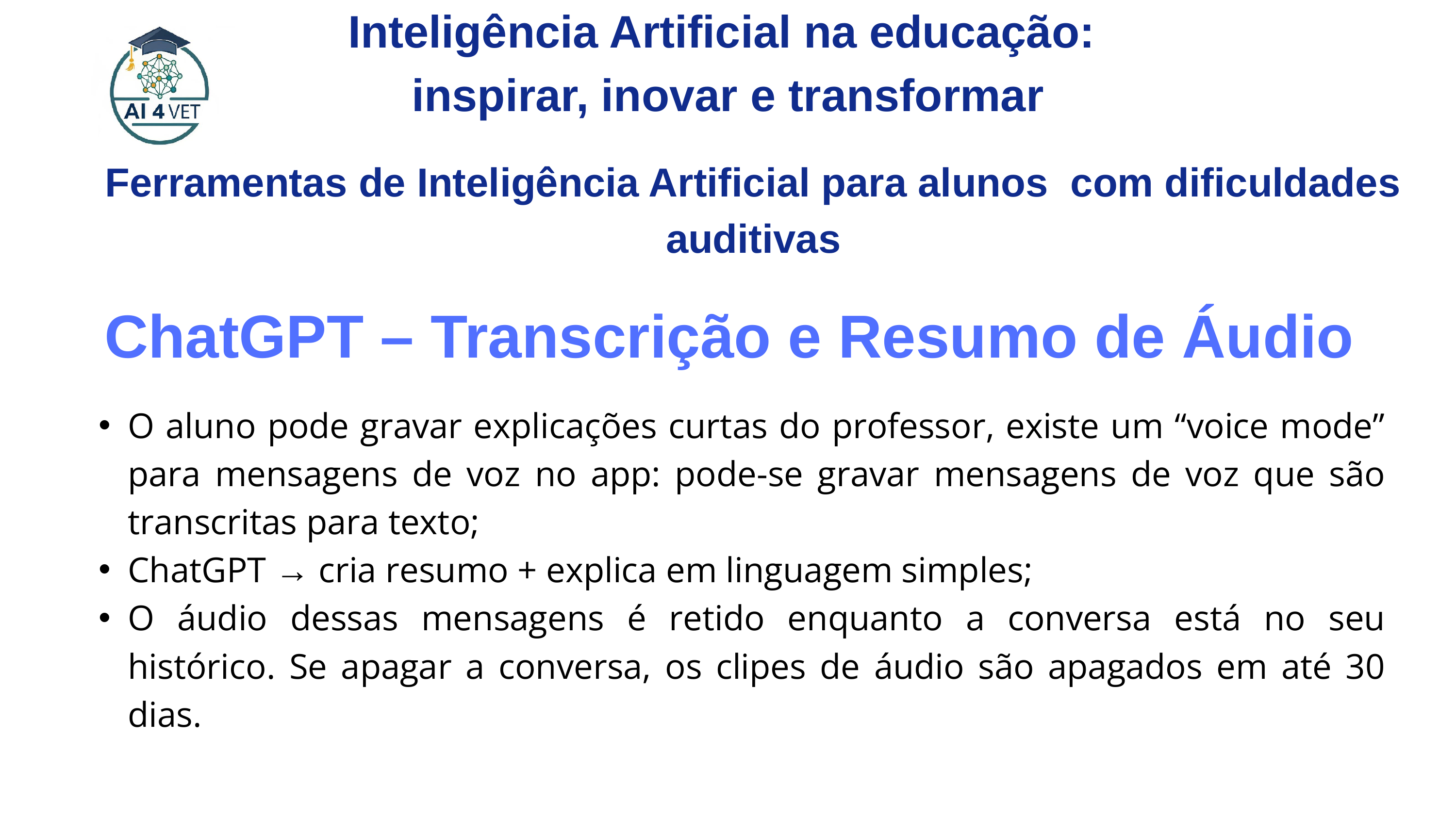

Inteligência Artificial na educação:
inspirar, inovar e transformar

Ferramentas de Inteligência Artificial para alunos  com dificuldades auditivas
ChatGPT – Transcrição e Resumo de Áudio
O aluno pode gravar explicações curtas do professor, existe um “voice mode” para mensagens de voz no app: pode-se gravar mensagens de voz que são transcritas para texto;
ChatGPT → cria resumo + explica em linguagem simples;
O áudio dessas mensagens é retido enquanto a conversa está no seu histórico. Se apagar a conversa, os clipes de áudio são apagados em até 30 dias.